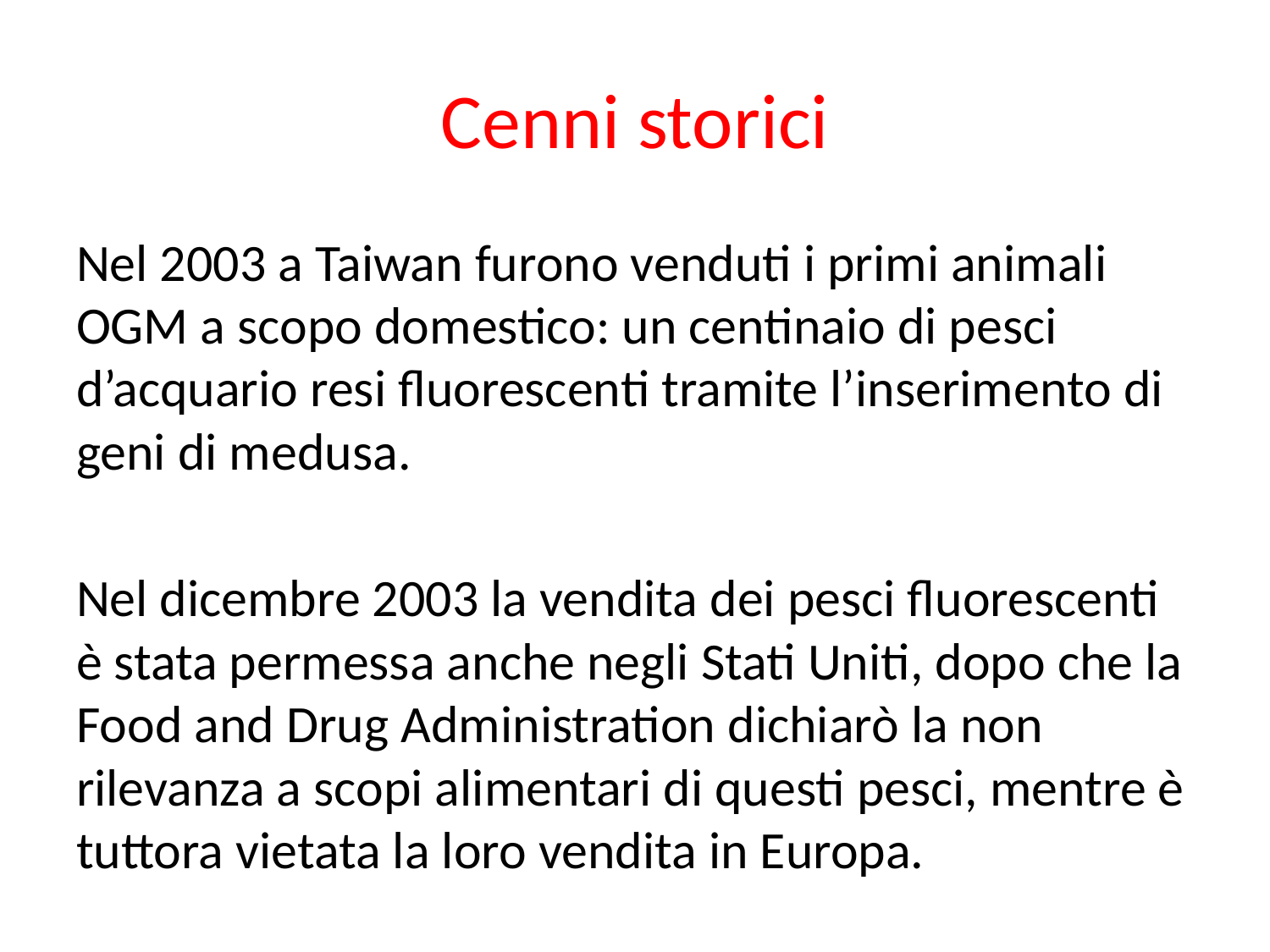

# Cenni storici
Nel 2003 a Taiwan furono venduti i primi animali OGM a scopo domestico: un centinaio di pesci d’acquario resi fluorescenti tramite l’inserimento di geni di medusa.

Nel dicembre 2003 la vendita dei pesci fluorescenti è stata permessa anche negli Stati Uniti, dopo che la Food and Drug Administration dichiarò la non rilevanza a scopi alimentari di questi pesci, mentre è tuttora vietata la loro vendita in Europa.